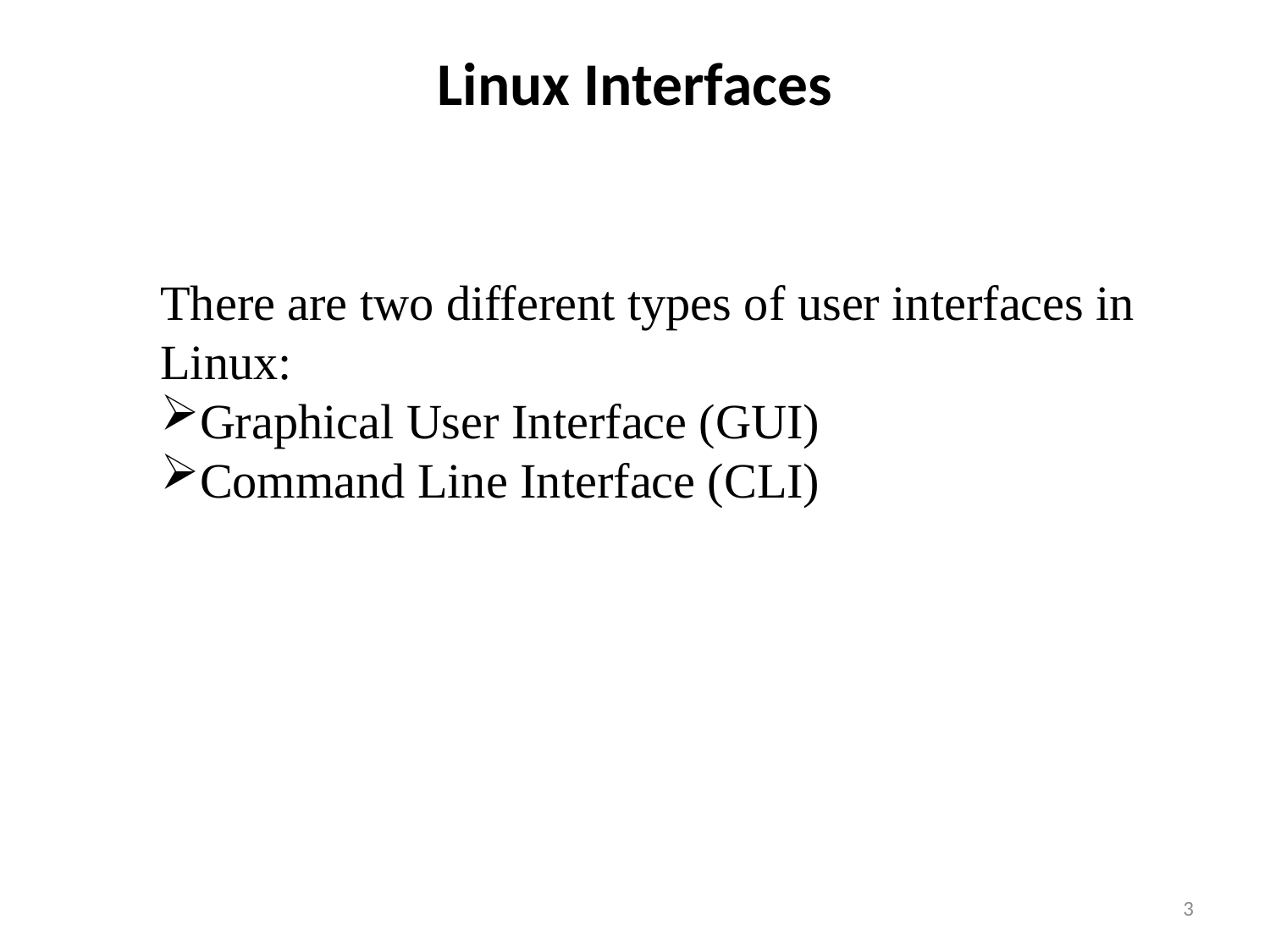

# Linux Interfaces
There are two different types of user interfaces in Linux:
Graphical User Interface (GUI)
Command Line Interface (CLI)

3